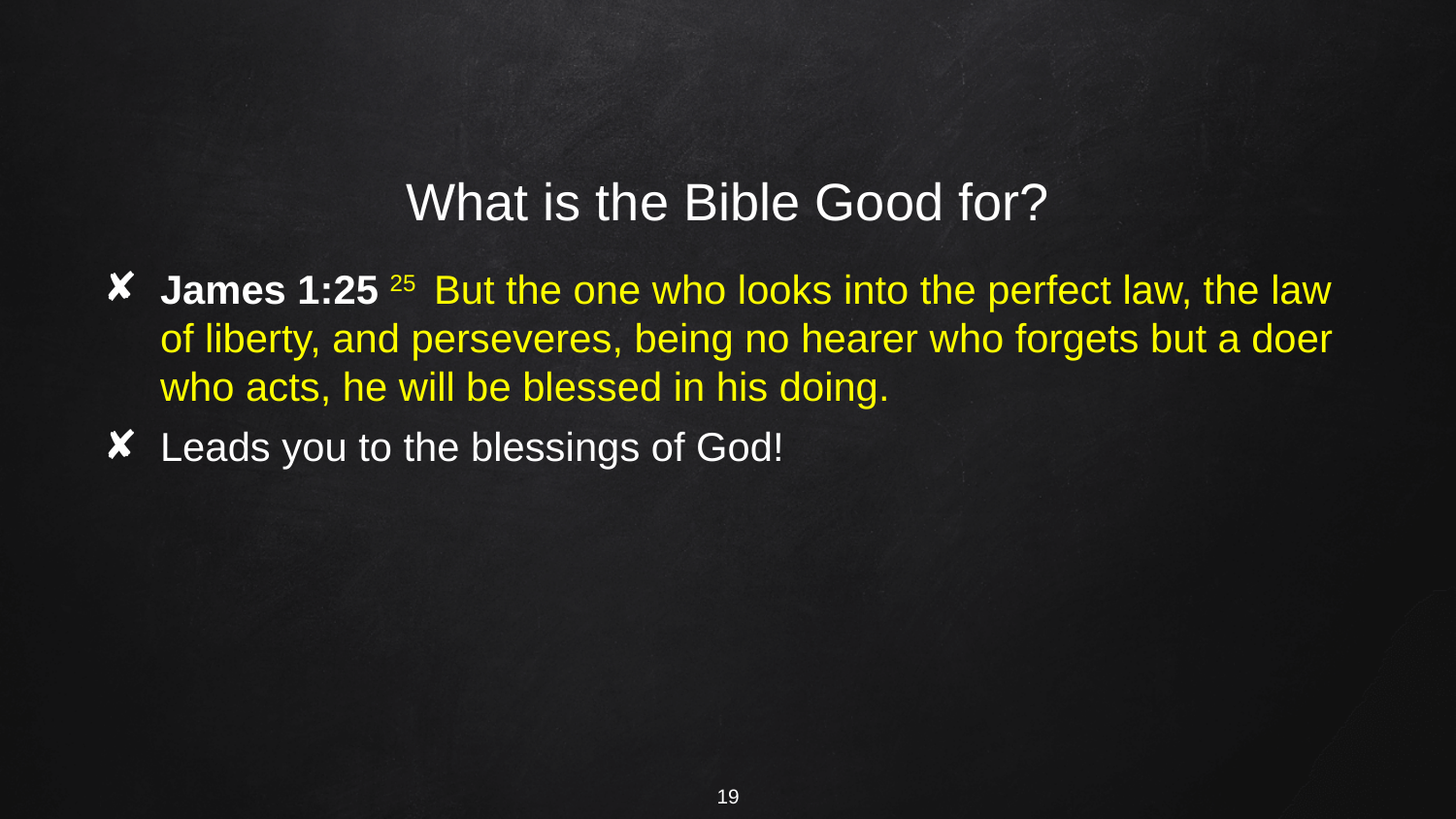

# What is the Bible Good for?
James 1:25 25  But the one who looks into the perfect law, the law of liberty, and perseveres, being no hearer who forgets but a doer who acts, he will be blessed in his doing.
Leads you to the blessings of God!
19